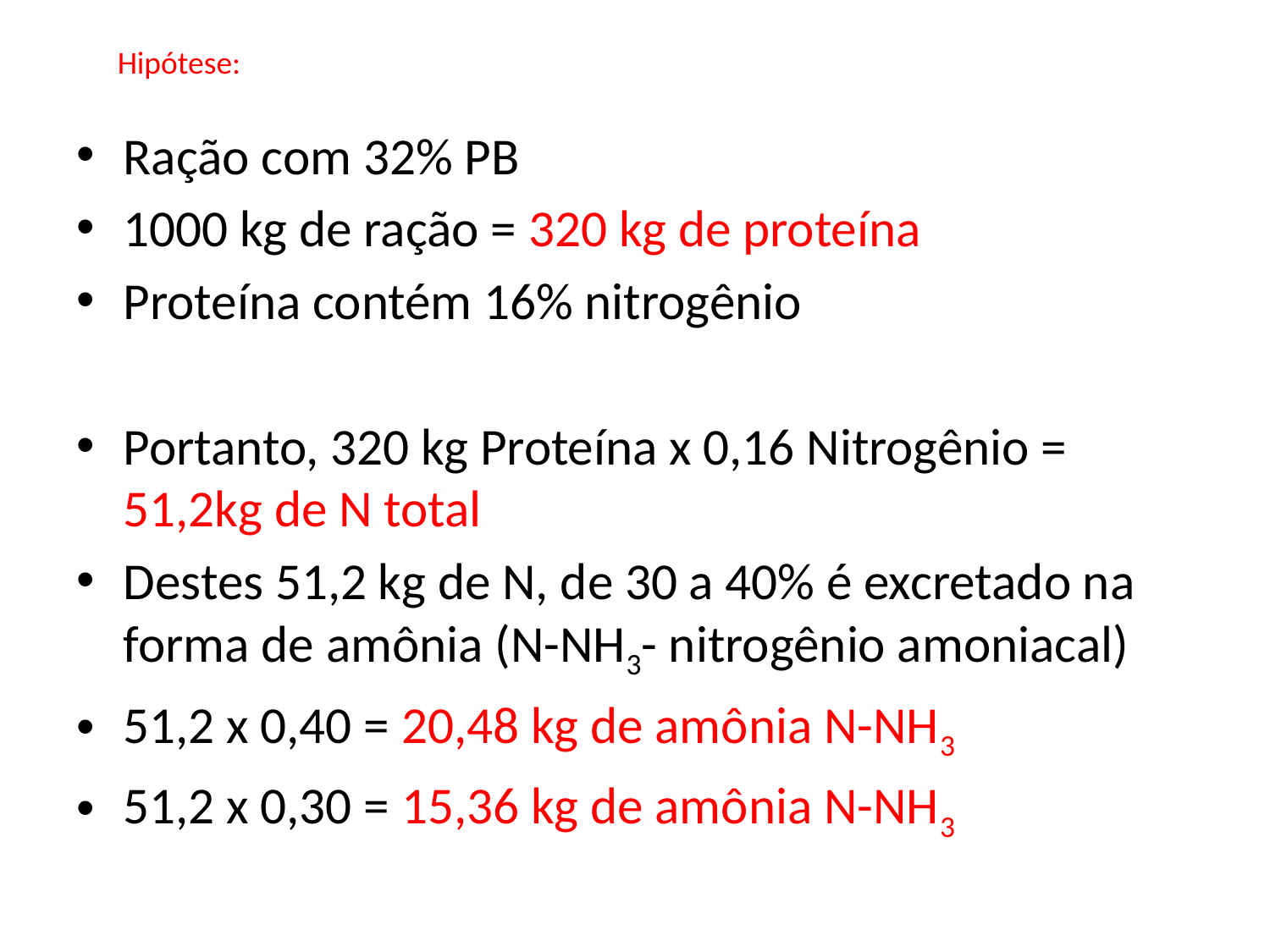

Hipótese:
Ração com 32% PB
1000 kg de ração = 320 kg de proteína
Proteína contém 16% nitrogênio

Portanto, 320 kg Proteína x 0,16 Nitrogênio = 51,2kg de N total
Destes 51,2 kg de N, de 30 a 40% é excretado na forma de amônia (N-NH3- nitrogênio amoniacal)
51,2 x 0,40 = 20,48 kg de amônia N-NH3
51,2 x 0,30 = 15,36 kg de amônia N-NH3